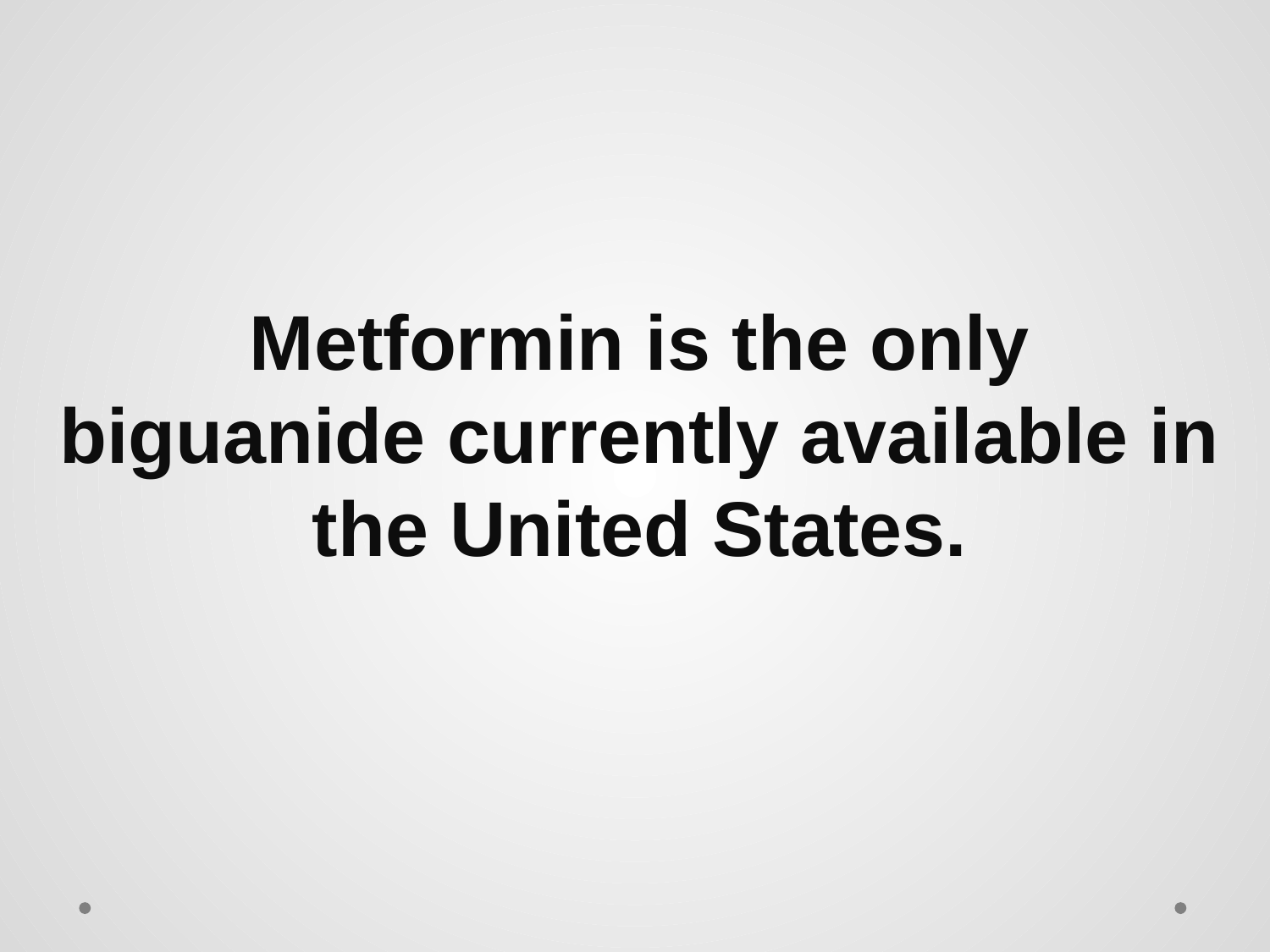

#
Metformin is the only biguanide currently available in the United States.